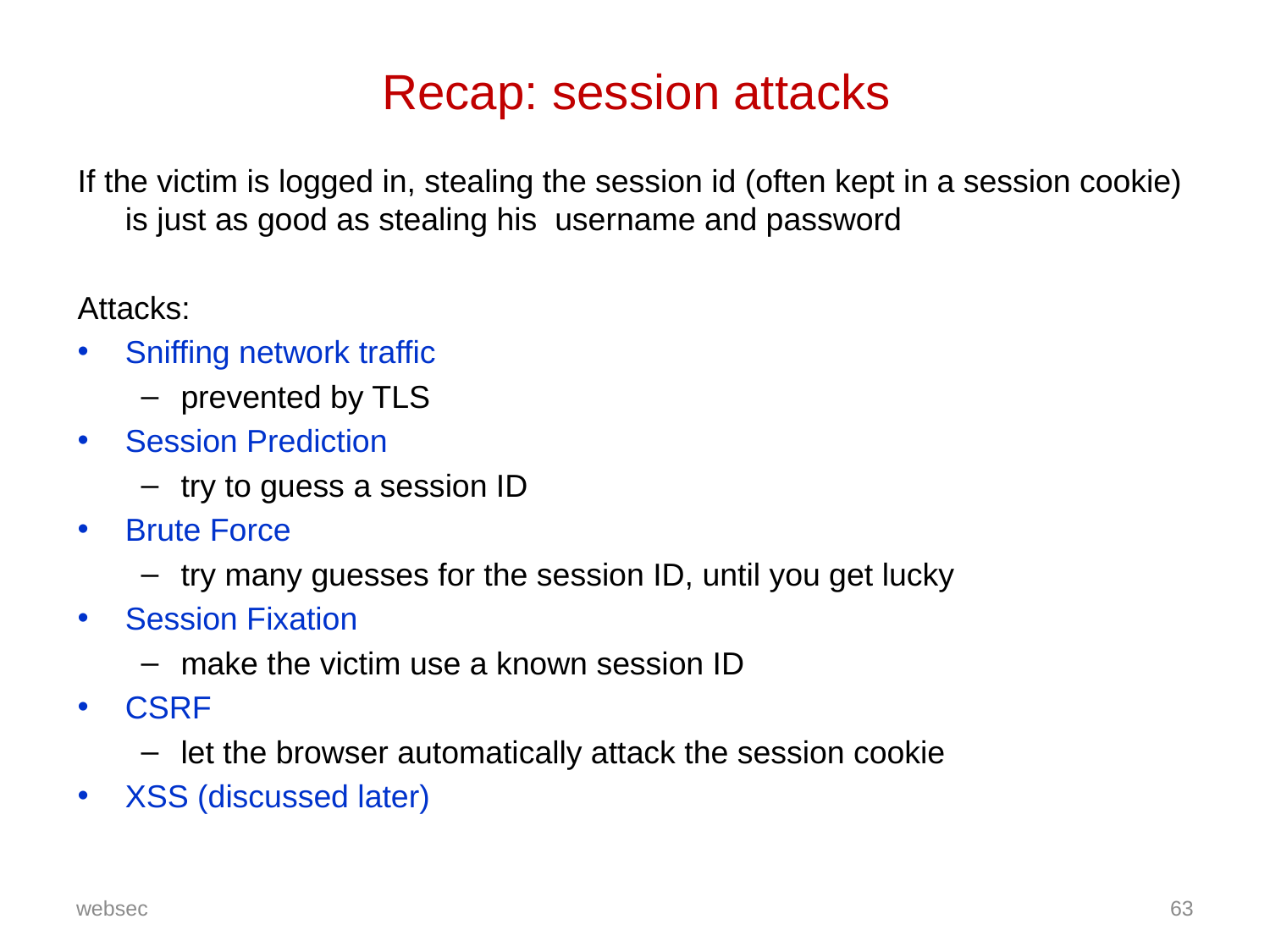

# Recap: session attacks
If the victim is logged in, stealing the session id (often kept in a session cookie)  is just as good as stealing his  username and password

Attacks:
Sniffing network traffic
prevented by TLS
Session Prediction
try to guess a session ID
Brute Force
try many guesses for the session ID, until you get lucky
Session Fixation
make the victim use a known session ID
CSRF
let the browser automatically attack the session cookie
XSS (discussed later)
websec
63